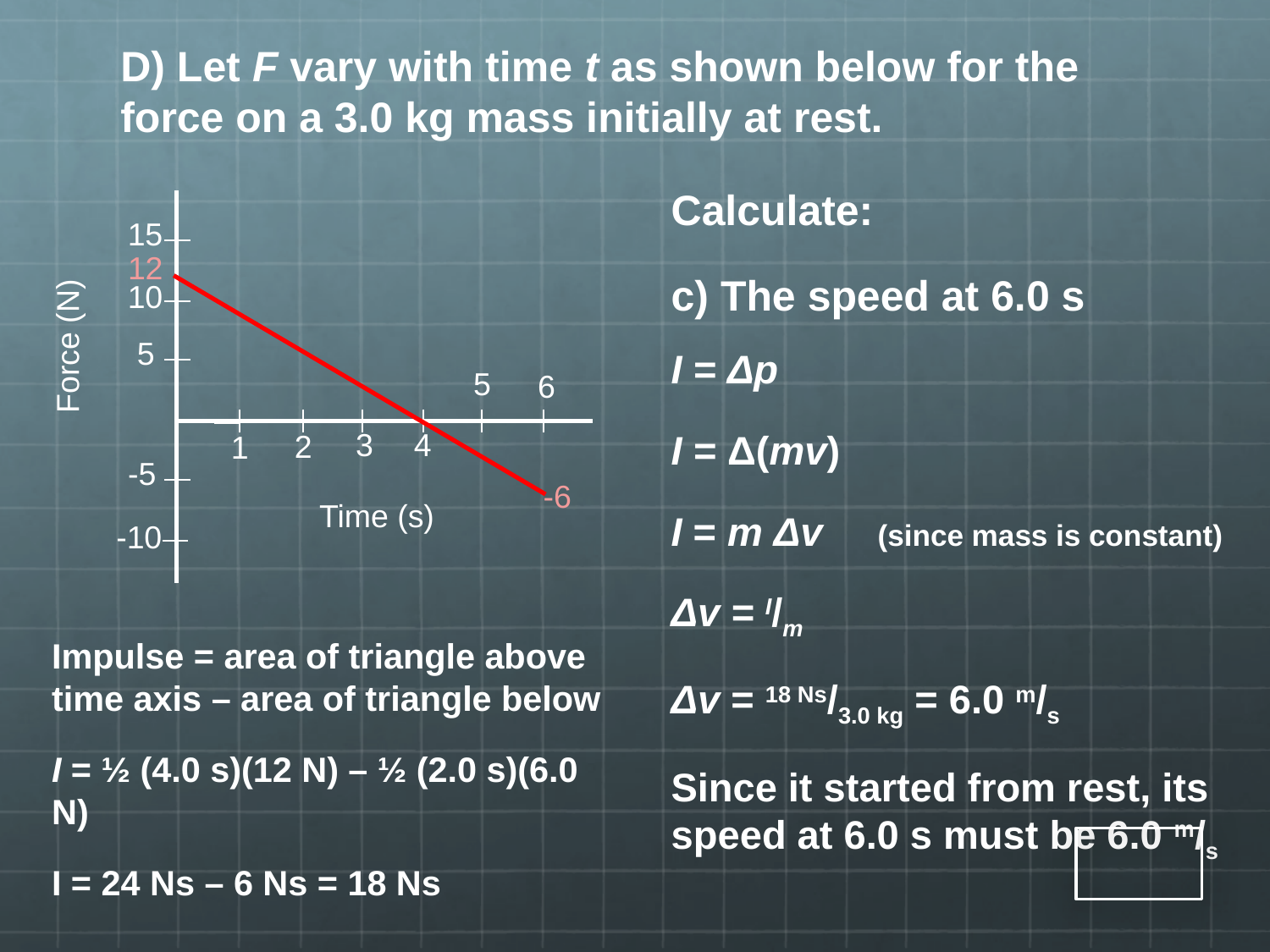

D) Let F vary with time t as shown below for the force on a 3.0 kg mass initially at rest.

Calculate:
c) The speed at 6.0 s

15
12
10
Force (N)
5
I = Δp
I = Δ(mv)
I = m Δv     (since mass is constant)
Δv = I/m
Δv = 18 Ns/3.0 kg = 6.0 m/s
Since it started from rest, its speed at 6.0 s must be 6.0 m/s

5
6
4
3
2
1
-5
-6
Time (s)
-10
Impulse = area of triangle above time axis – area of triangle below
I = ½ (4.0 s)(12 N) – ½ (2.0 s)(6.0 N)
I = 24 Ns – 6 Ns = 18 Ns